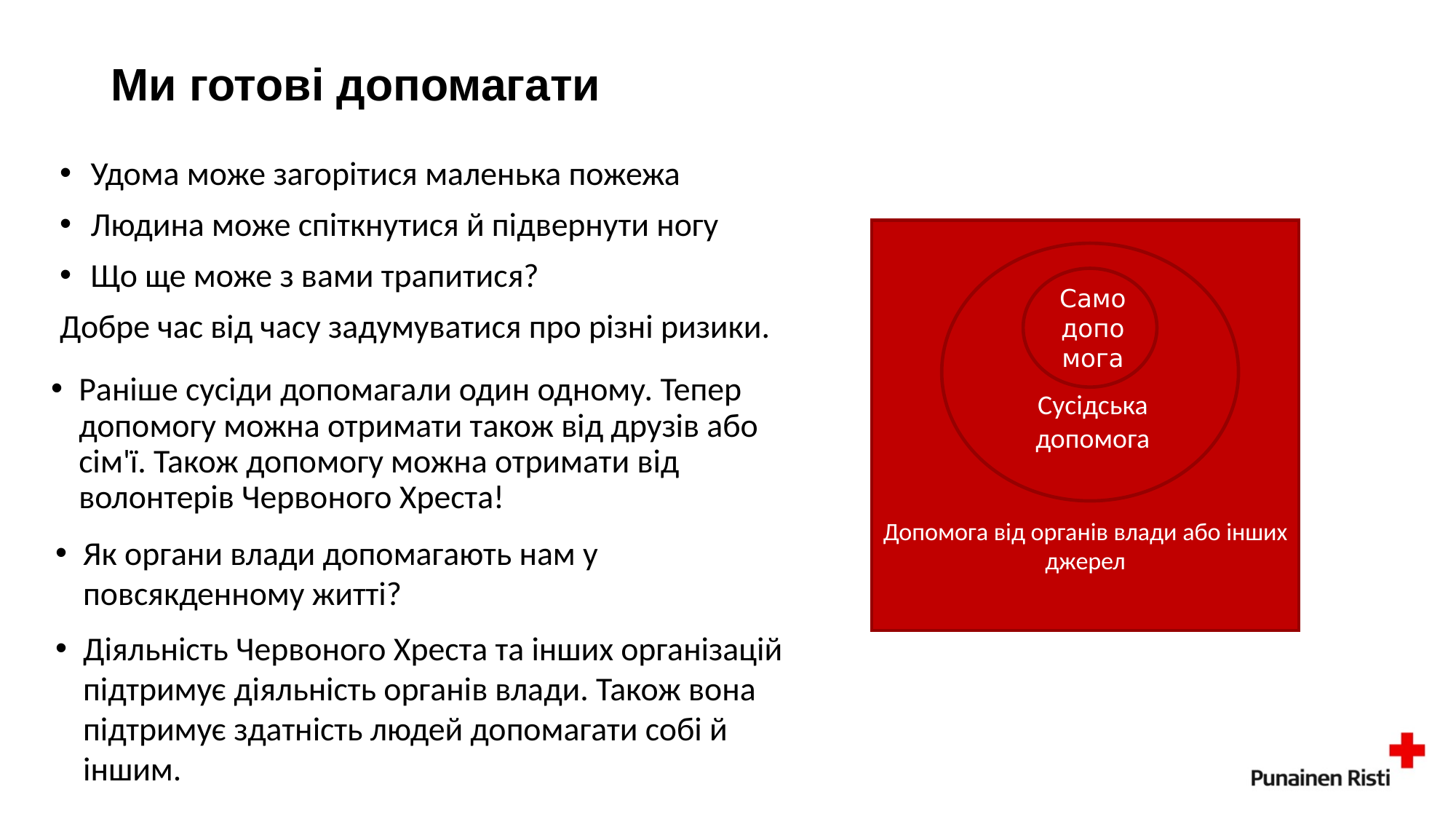

# Ми готові допомагати
Удома може загорітися маленька пожежа
Людина може спіткнутися й підвернути ногу
Що ще може з вами трапитися?
Добре час від часу задумуватися про різні ризики.

Допомога від органів влади або інших джерел

Apu viranomaisilta tai muilta toimijoilta

Сусідська допомога
Самодопомога
Раніше сусіди допомагали один одному. Тепер допомогу можна отримати також від друзів або сім'ї. Також допомогу можна отримати від волонтерів Червоного Хреста!
Як органи влади допомагають нам у повсякденному житті?
Діяльність Червоного Хреста та інших організацій підтримує діяльність органів влади. Також вона підтримує здатність людей допомагати собі й іншим.